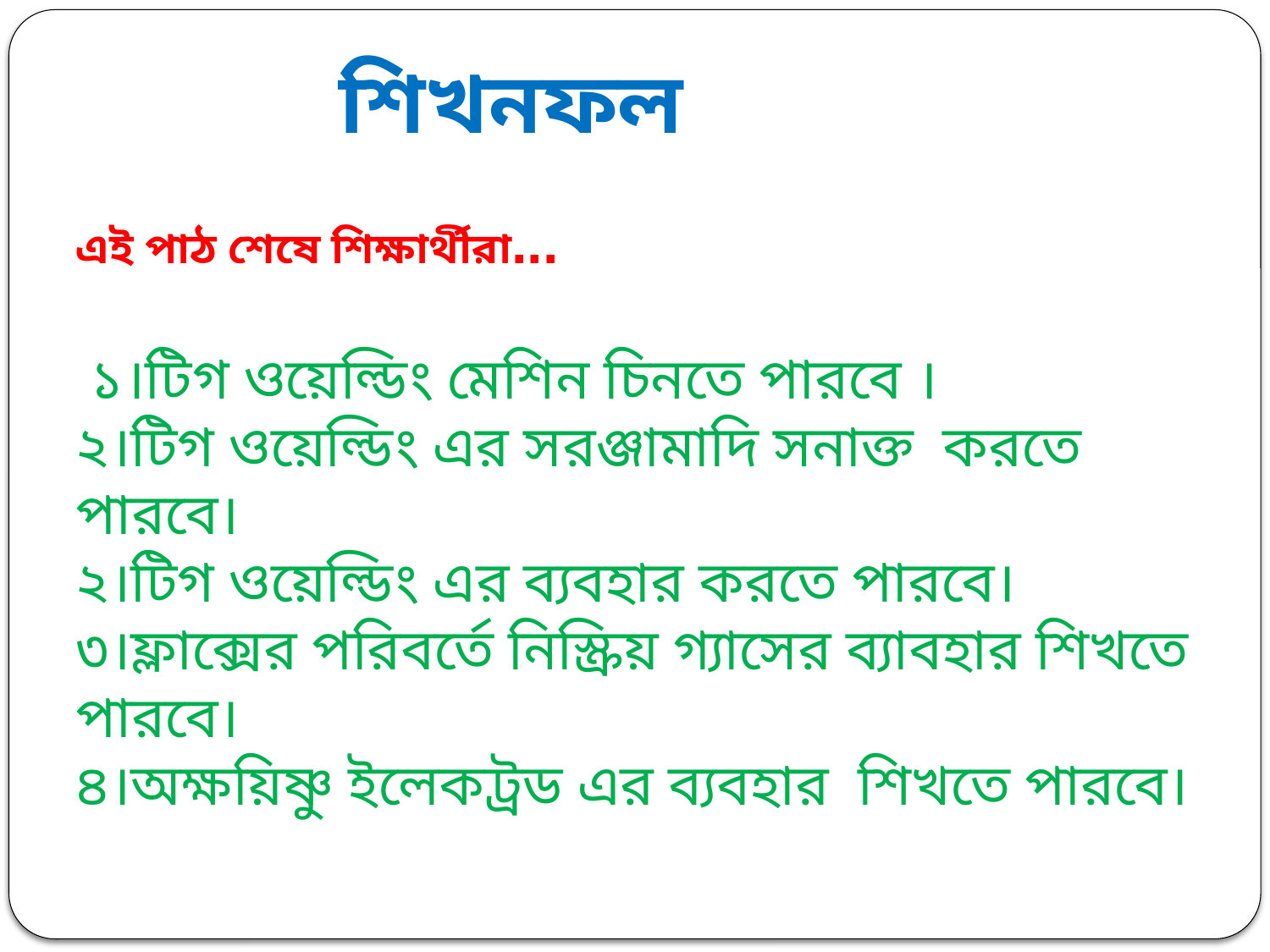

শিখনফল
এই পাঠ শেষে শিক্ষার্থীরা...

 ১।টিগ ওয়েল্ডিং মেশিন চিনতে পারবে ।
২।টিগ ওয়েল্ডিং এর সরঞ্জামাদি সনাক্ত  করতে পারবে।
২।টিগ ওয়েল্ডিং এর ব্যবহার করতে পারবে।
৩।ফ্লাক্সের পরিবর্তে নিস্ক্রিয় গ্যাসের ব্যাবহার শিখতে পারবে।
৪।অক্ষয়িষ্ণু ইলেকট্রড এর ব্যবহার  শিখতে পারবে।